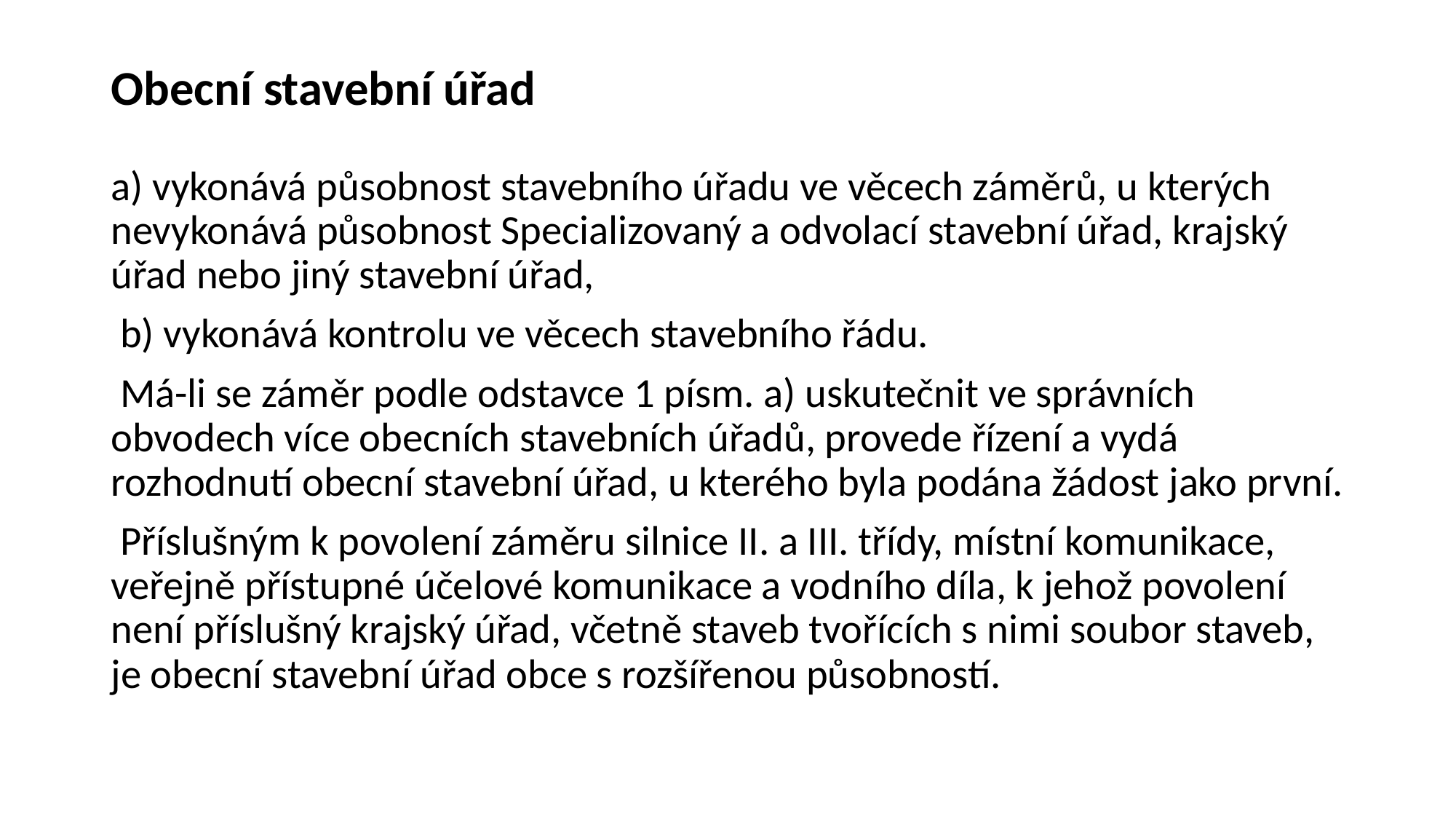

# Obecní stavební úřad
a) vykonává působnost stavebního úřadu ve věcech záměrů, u kterých nevykonává působnost Specializovaný a odvolací stavební úřad, krajský úřad nebo jiný stavební úřad,
 b) vykonává kontrolu ve věcech stavebního řádu.
 Má-li se záměr podle odstavce 1 písm. a) uskutečnit ve správních obvodech více obecních stavebních úřadů, provede řízení a vydá rozhodnutí obecní stavební úřad, u kterého byla podána žádost jako první.
 Příslušným k povolení záměru silnice II. a III. třídy, místní komunikace, veřejně přístupné účelové komunikace a vodního díla, k jehož povolení není příslušný krajský úřad, včetně staveb tvořících s nimi soubor staveb, je obecní stavební úřad obce s rozšířenou působností.